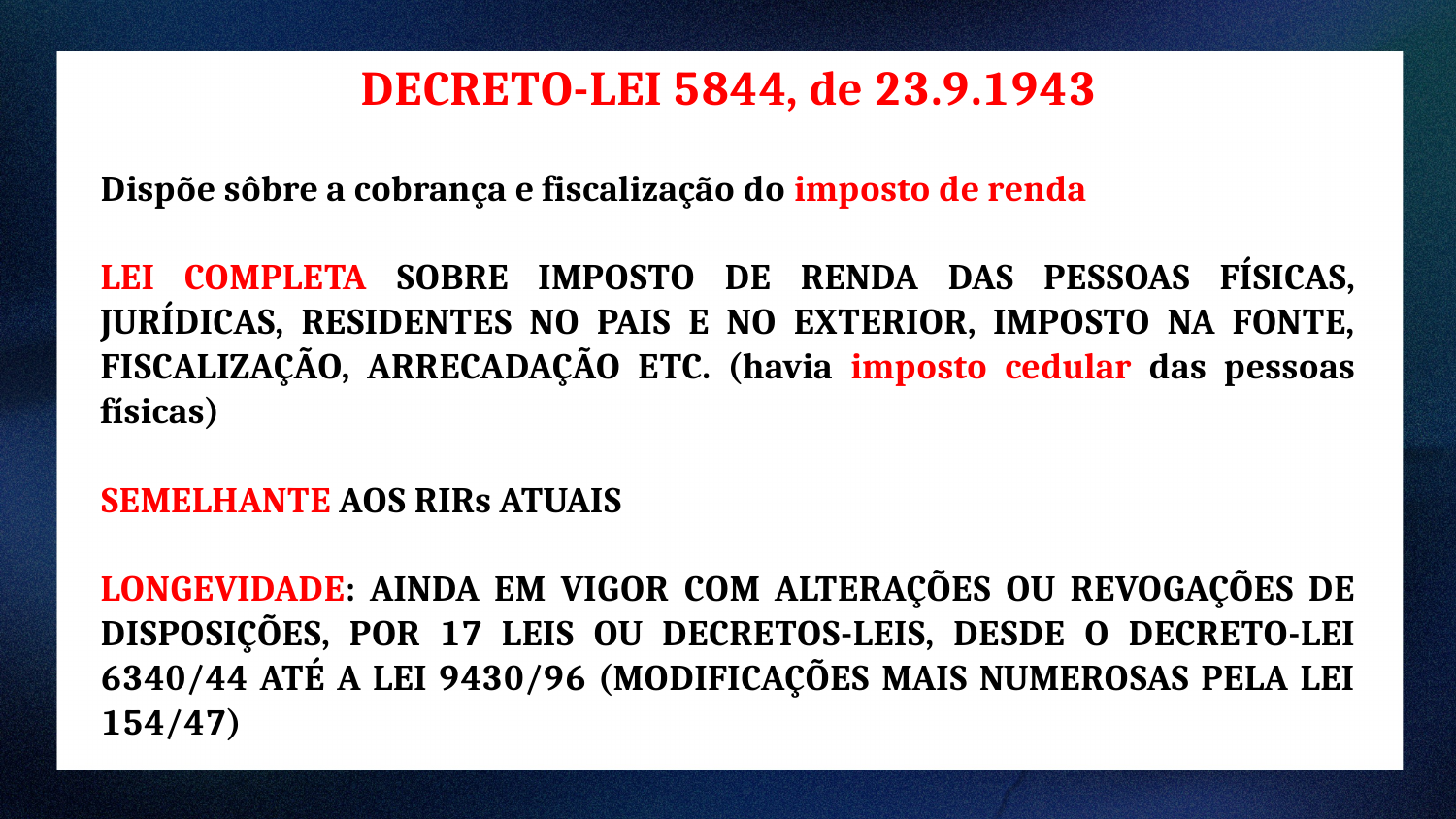

DECRETO-LEI 5844, de 23.9.1943
Dispõe sôbre a cobrança e fiscalização do imposto de renda

LEI COMPLETA SOBRE IMPOSTO DE RENDA DAS PESSOAS FÍSICAS, JURÍDICAS, RESIDENTES NO PAIS E NO EXTERIOR, IMPOSTO NA FONTE, FISCALIZAÇÃO, ARRECADAÇÃO ETC. (havia imposto cedular das pessoas físicas)

SEMELHANTE AOS RIRs ATUAIS

LONGEVIDADE: AINDA EM VIGOR COM ALTERAÇÕES OU REVOGAÇÕES DE DISPOSIÇÕES, POR 17 LEIS OU DECRETOS-LEIS, DESDE O DECRETO-LEI 6340/44 ATÉ A LEI 9430/96 (MODIFICAÇÕES MAIS NUMEROSAS PELA LEI 154/47)